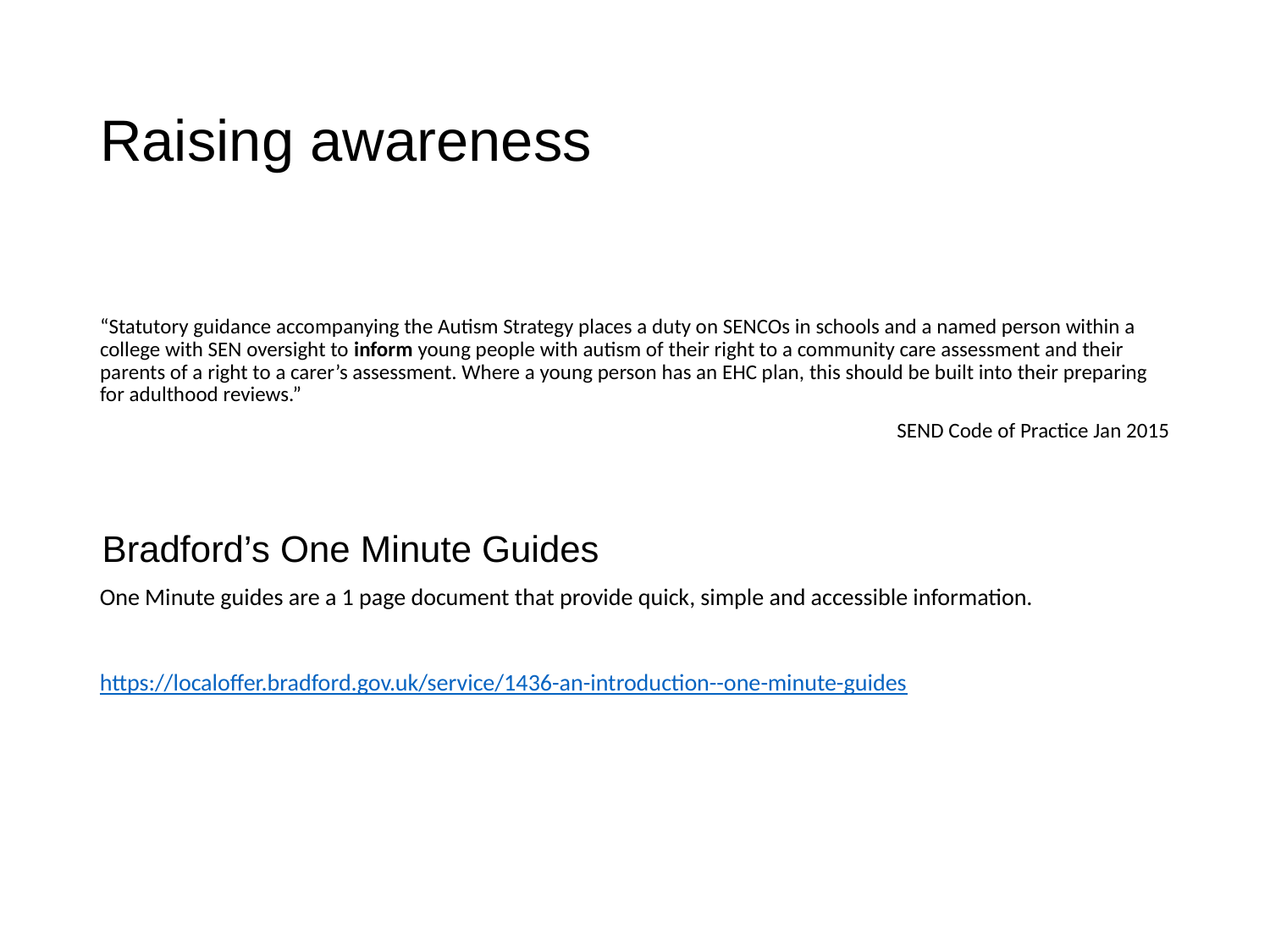

# Raising awareness
“Statutory guidance accompanying the Autism Strategy places a duty on SENCOs in schools and a named person within a college with SEN oversight to inform young people with autism of their right to a community care assessment and their parents of a right to a carer’s assessment. Where a young person has an EHC plan, this should be built into their preparing for adulthood reviews.”
SEND Code of Practice Jan 2015

Bradford’s One Minute Guides
One Minute guides are a 1 page document that provide quick, simple and accessible information.

https://localoffer.bradford.gov.uk/service/1436-an-introduction--one-minute-guides